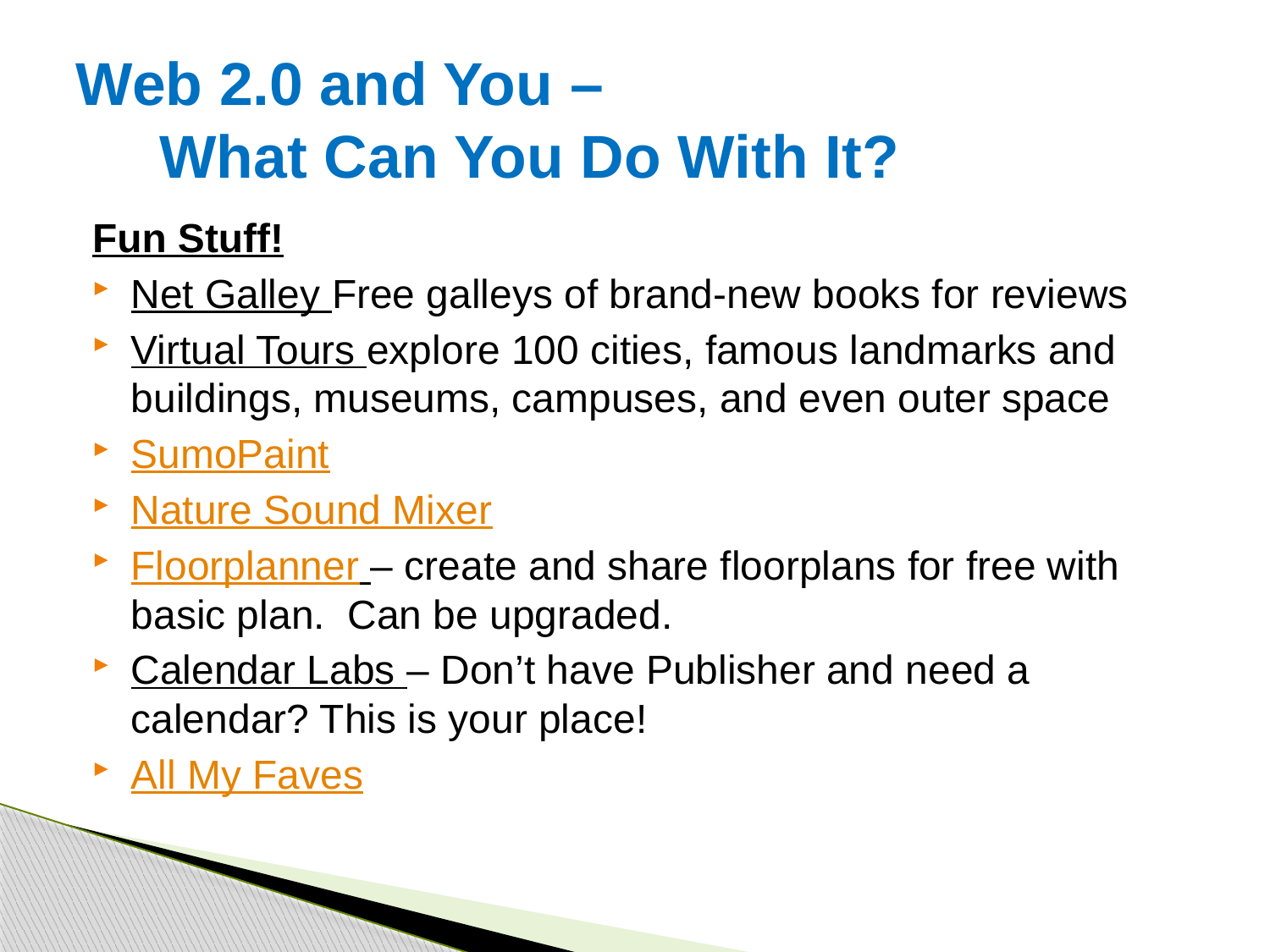

# Web 2.0 and You – What Can You Do With It?
Fun Stuff!
Net Galley Free galleys of brand-new books for reviews
Virtual Tours explore 100 cities, famous landmarks and buildings, museums, campuses, and even outer space
SumoPaint
Nature Sound Mixer
Floorplanner – create and share floorplans for free with basic plan.  Can be upgraded.
Calendar Labs – Don’t have Publisher and need a calendar? This is your place!
All My Faves